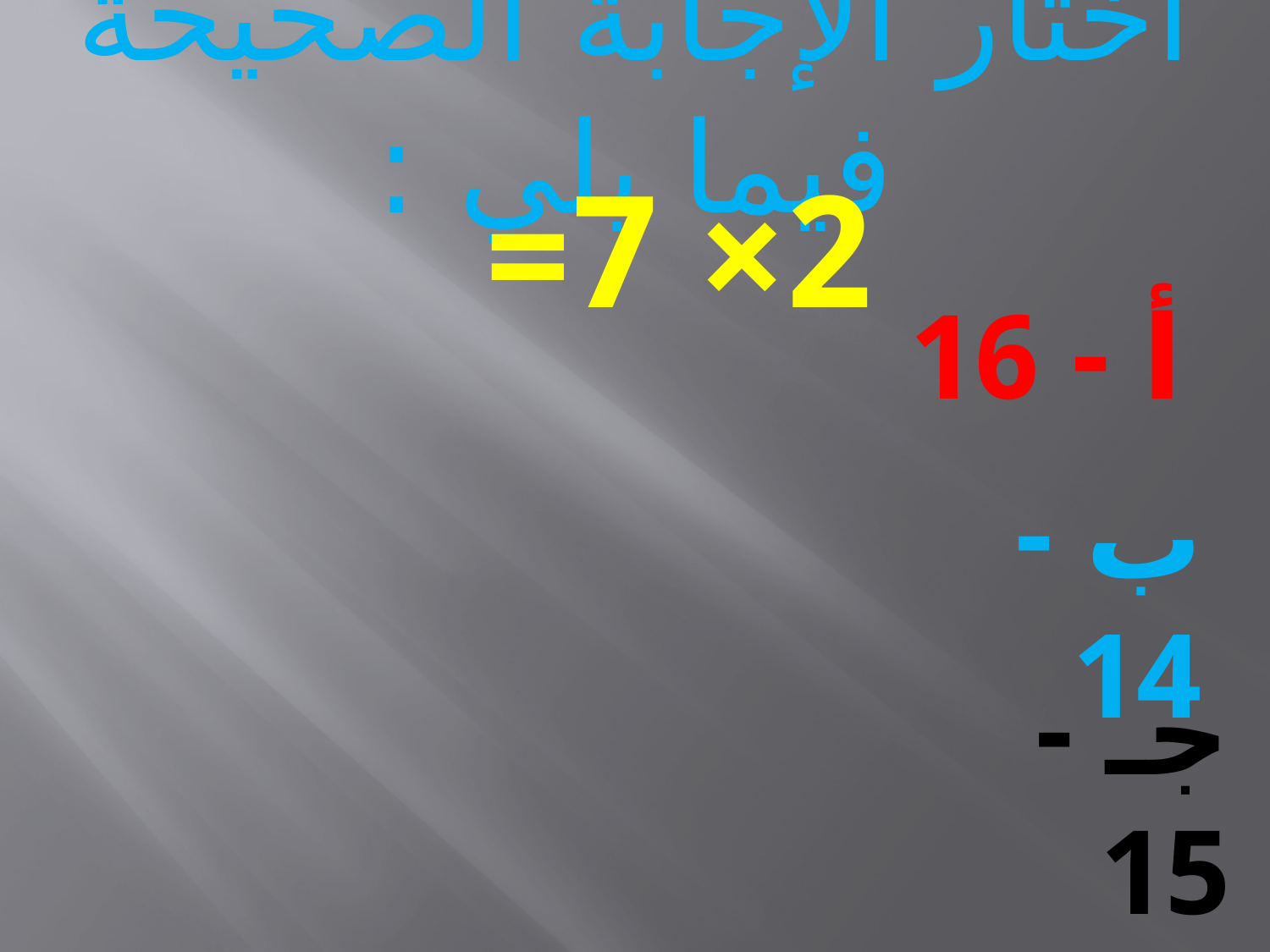

# أختار الإجابة الصحيحة فيما يلي :
2× 7=
أ - 16
ب - 14
جـ - 15